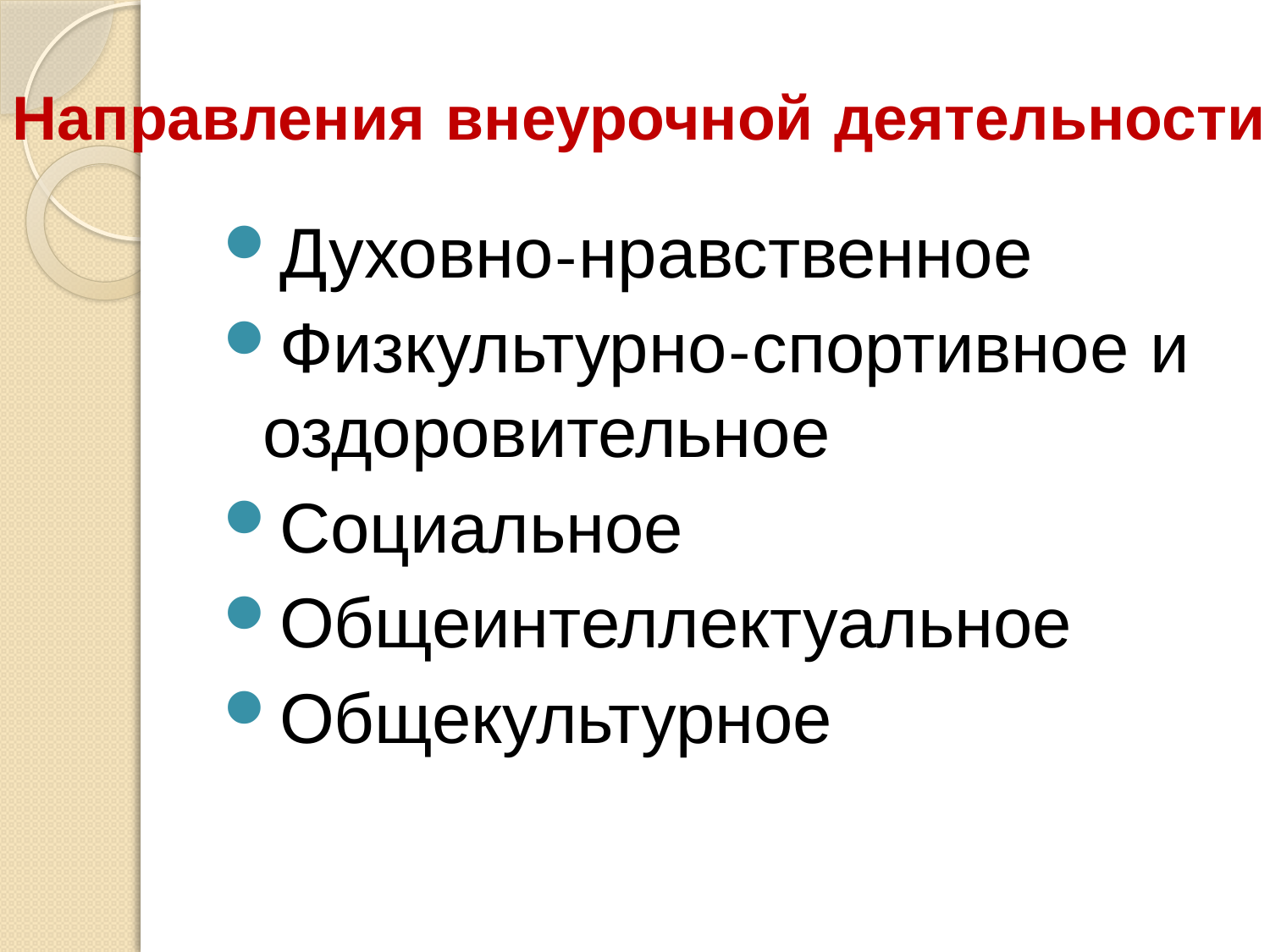

# Направления внеурочной деятельности
Духовно-нравственное
Физкультурно-спортивное и оздоровительное
Социальное
Общеинтеллектуальное
Общекультурное